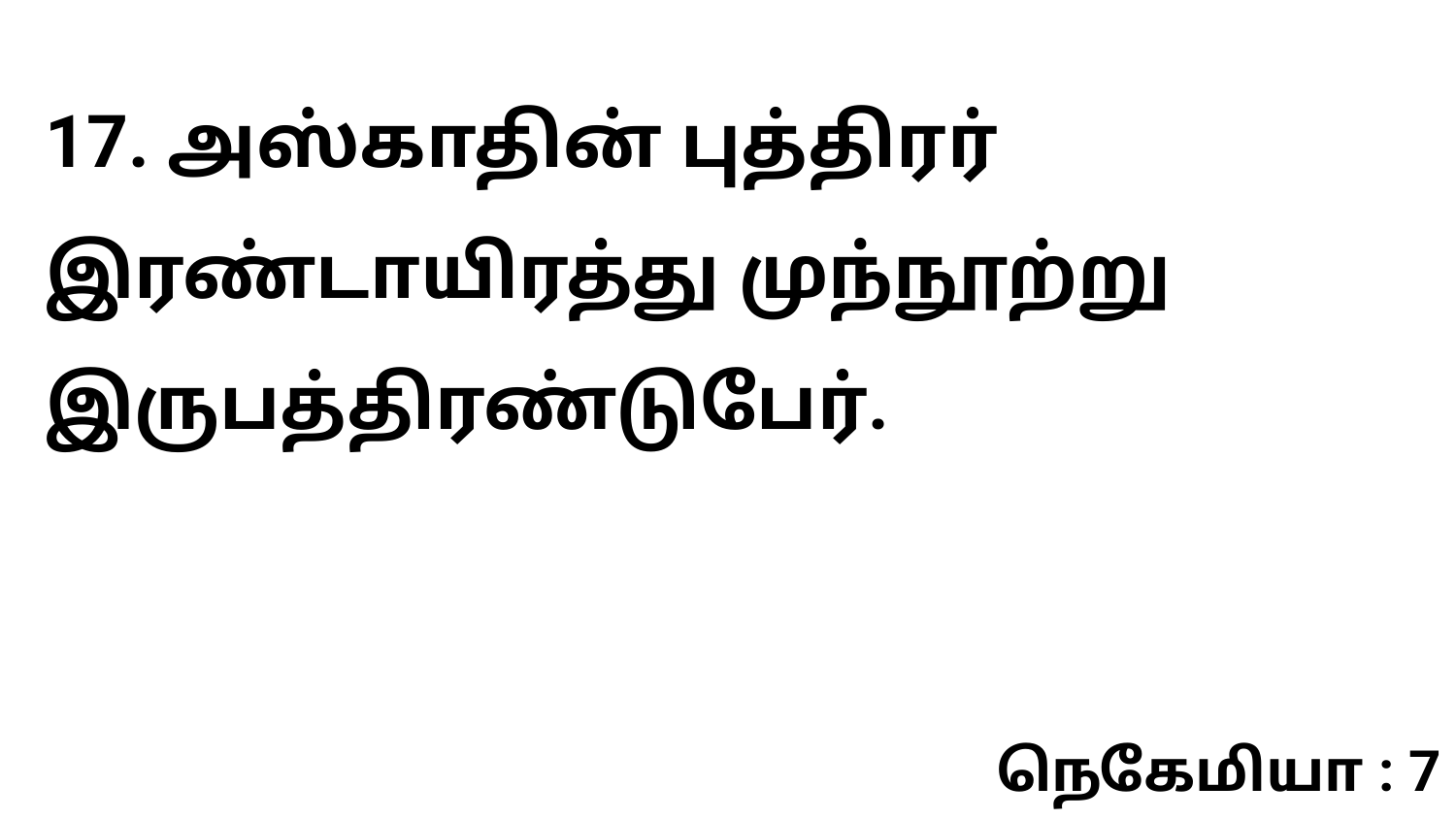

17. அஸ்காதின் புத்திரர் இரண்டாயிரத்து முந்நூற்று இருபத்திரண்டுபேர்.
நெகேமியா : 7